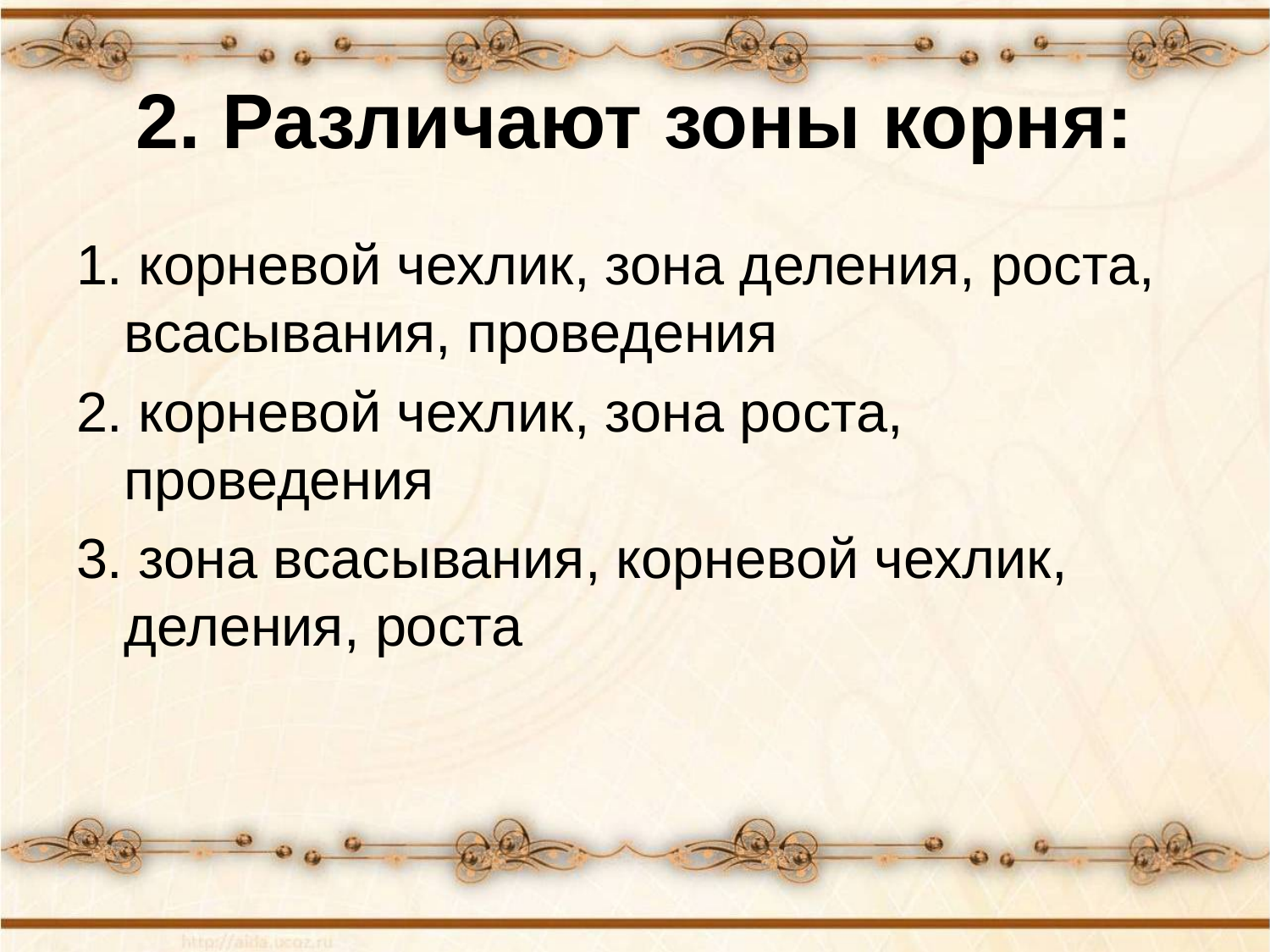

# 2. Различают зоны корня:
1. корневой чехлик, зона деления, роста, всасывания, проведения
2. корневой чехлик, зона роста, проведения
3. зона всасывания, корневой чехлик, деления, роста